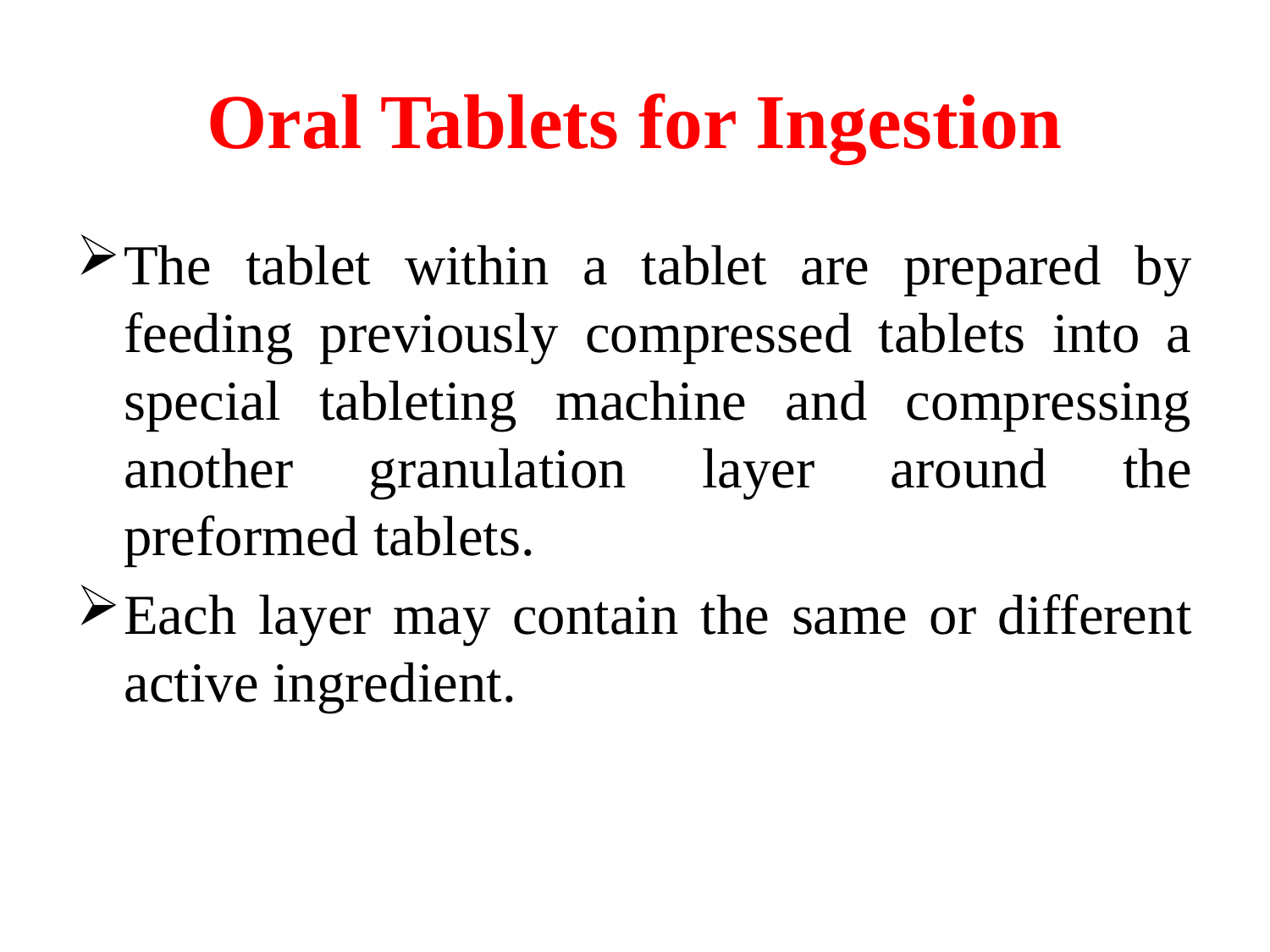

# Oral Tablets for Ingestion
The tablet within a tablet are prepared by feeding previously compressed tablets into a special tableting machine and compressing another granulation layer around the preformed tablets.
Each layer may contain the same or different active ingredient.